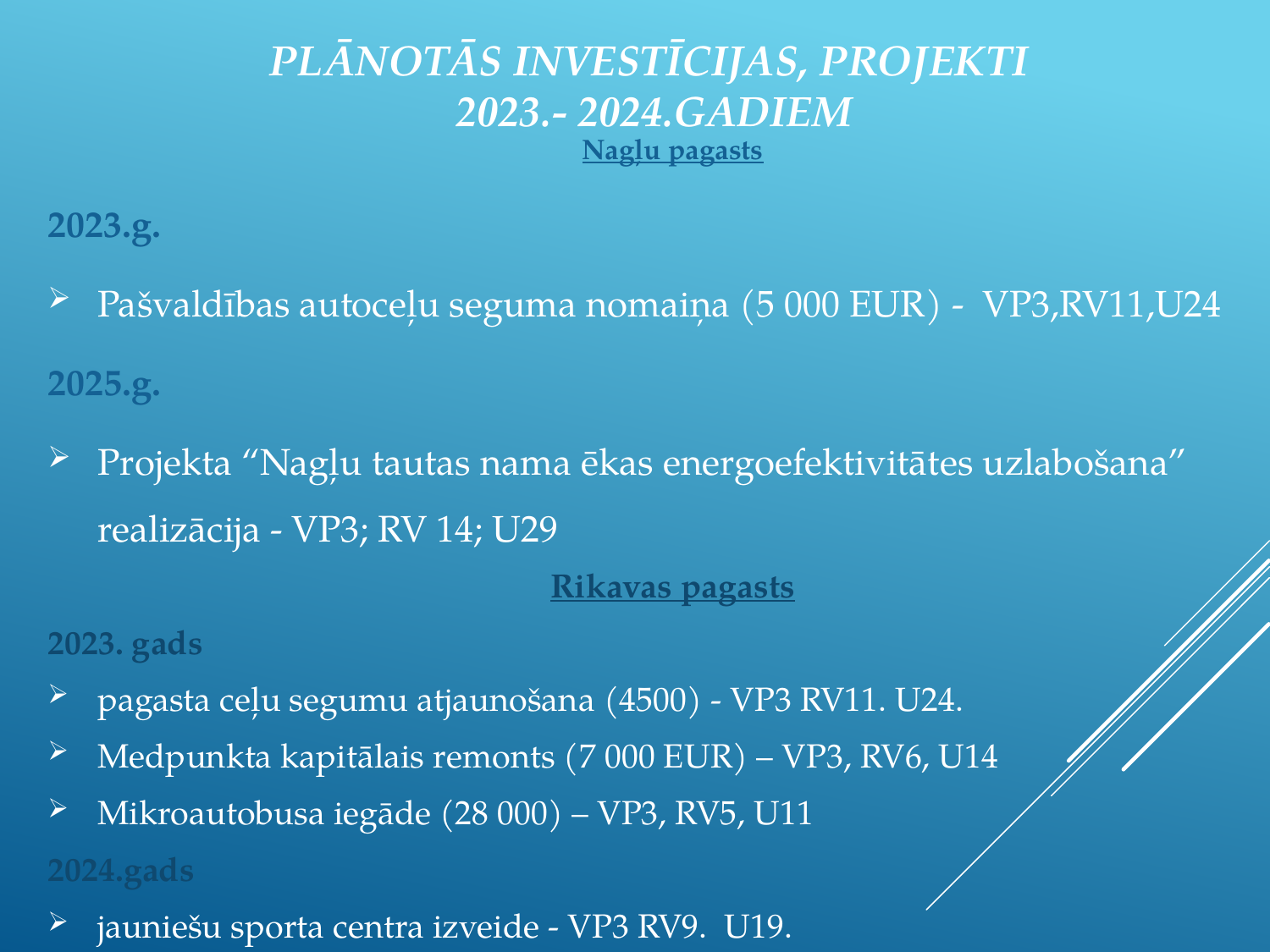

# PLĀNOTĀS INVESTĪCIJAS, PROJEKTI 2023.- 2024.GADIEM
Nagļu pagasts
2023.g.
Pašvaldības autoceļu seguma nomaiņa (5 000 EUR) -  VP3,RV11,U24
2025.g.
Projekta “Nagļu tautas nama ēkas energoefektivitātes uzlabošana” realizācija - VP3; RV 14; U29
Rikavas pagasts
2023. gads
pagasta ceļu segumu atjaunošana (4500) - VP3 RV11. U24.
Medpunkta kapitālais remonts (7 000 EUR) – VP3, RV6, U14
Mikroautobusa iegāde (28 000) – VP3, RV5, U11
2024.gads
jauniešu sporta centra izveide - VP3 RV9.  U19.